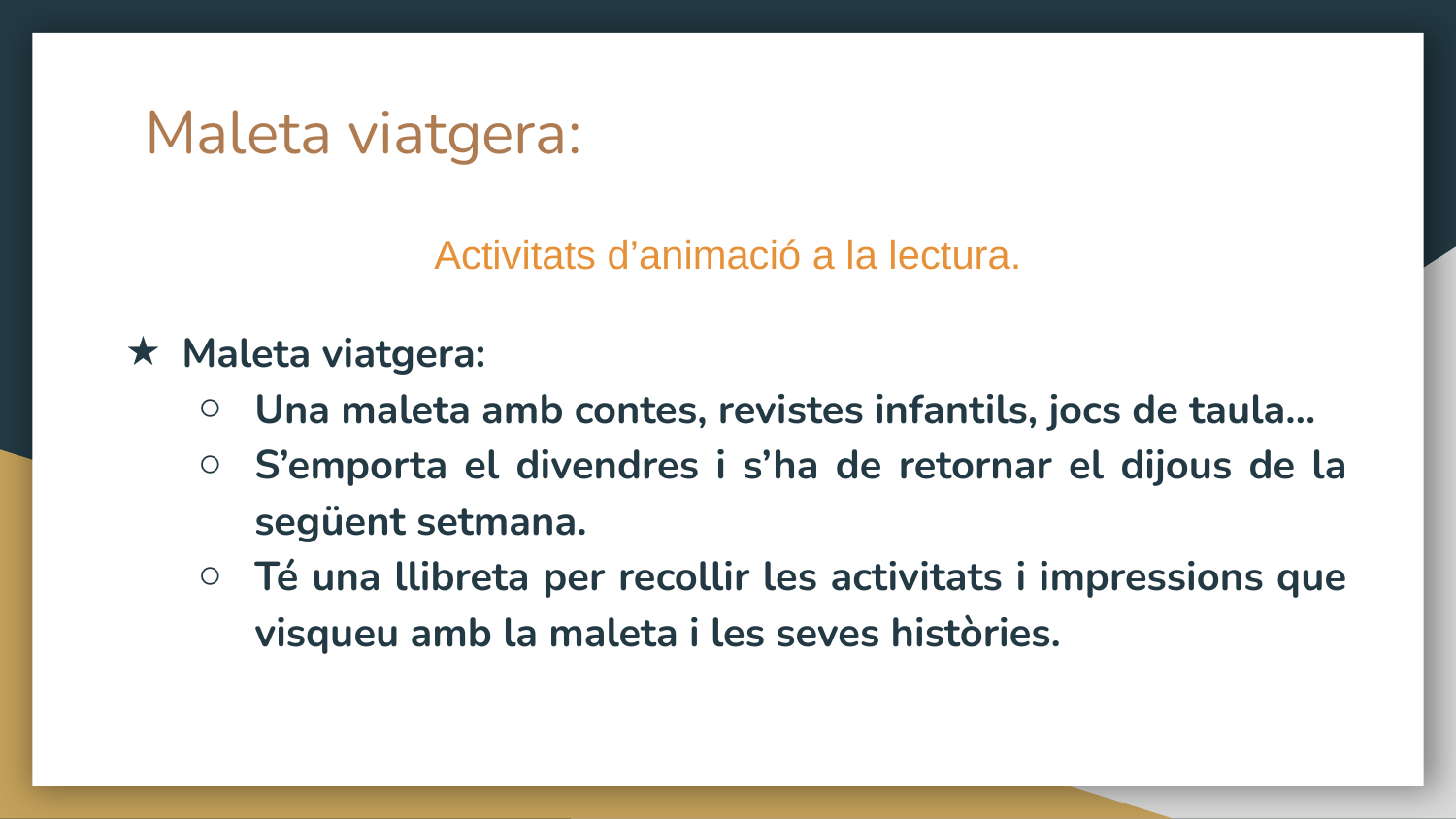

# Maleta viatgera:
Activitats d’animació a la lectura.
Maleta viatgera:
Una maleta amb contes, revistes infantils, jocs de taula…
S’emporta el divendres i s’ha de retornar el dijous de la següent setmana.
Té una llibreta per recollir les activitats i impressions que visqueu amb la maleta i les seves històries.